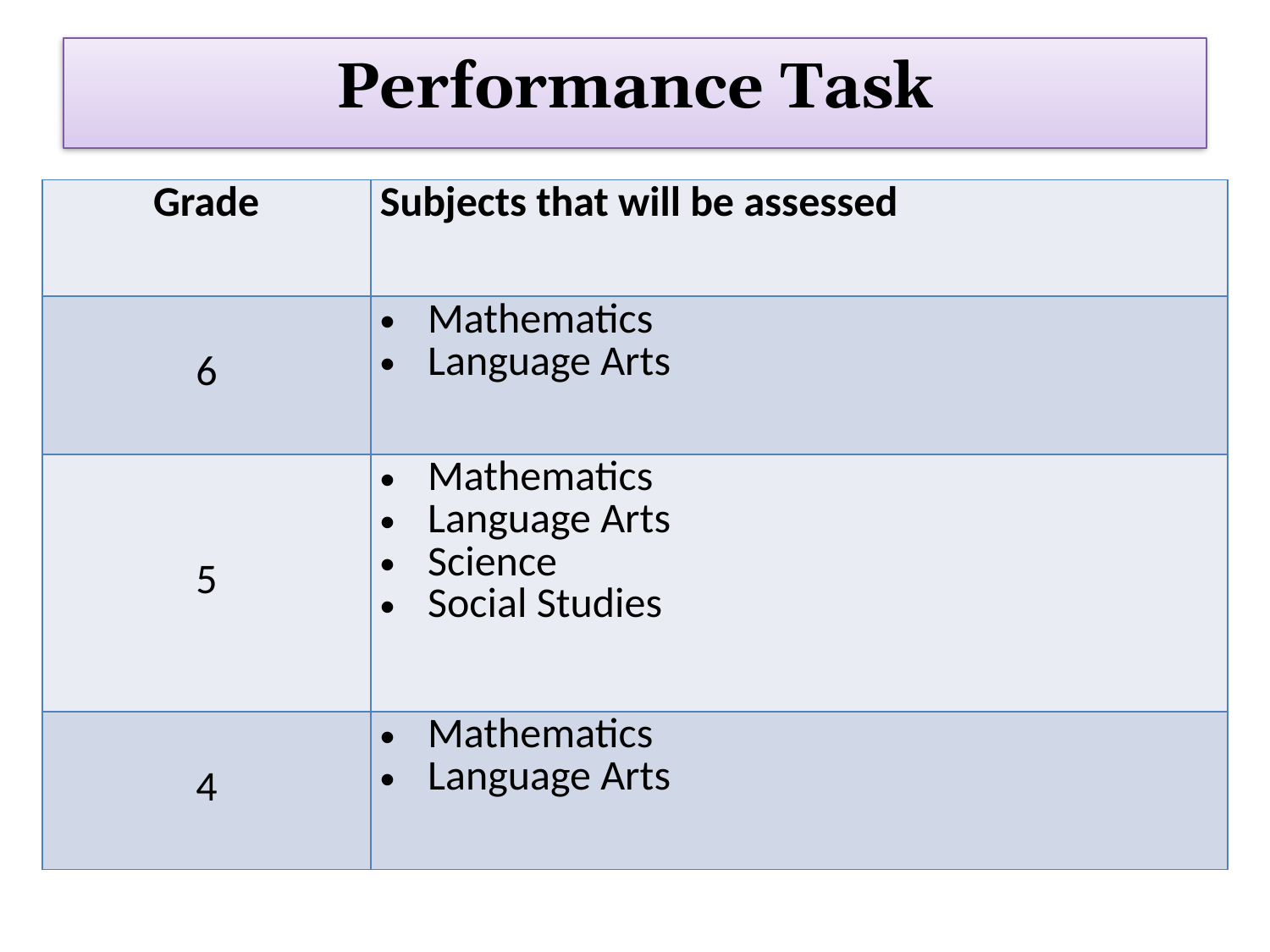

# Performance Task
| Grade | Subjects that will be assessed |
| --- | --- |
| 6 | Mathematics Language Arts |
| 5 | Mathematics Language Arts Science Social Studies |
| 4 | Mathematics Language Arts |